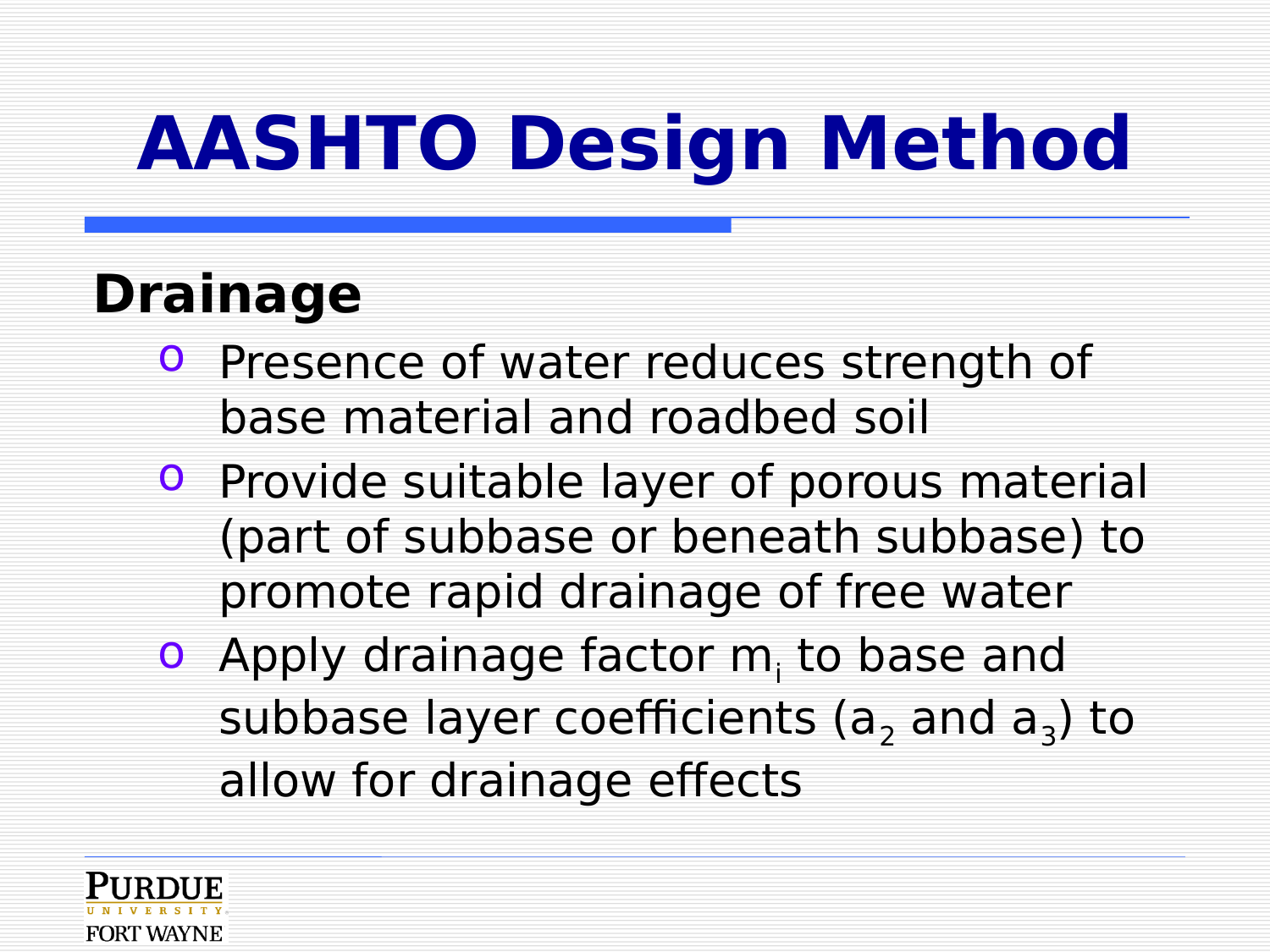

# AASHTO Design Method
Drainage
Presence of water reduces strength of base material and roadbed soil
Provide suitable layer of porous material (part of subbase or beneath subbase) to promote rapid drainage of free water
Apply drainage factor mi to base and subbase layer coefficients (a2 and a3) to allow for drainage effects